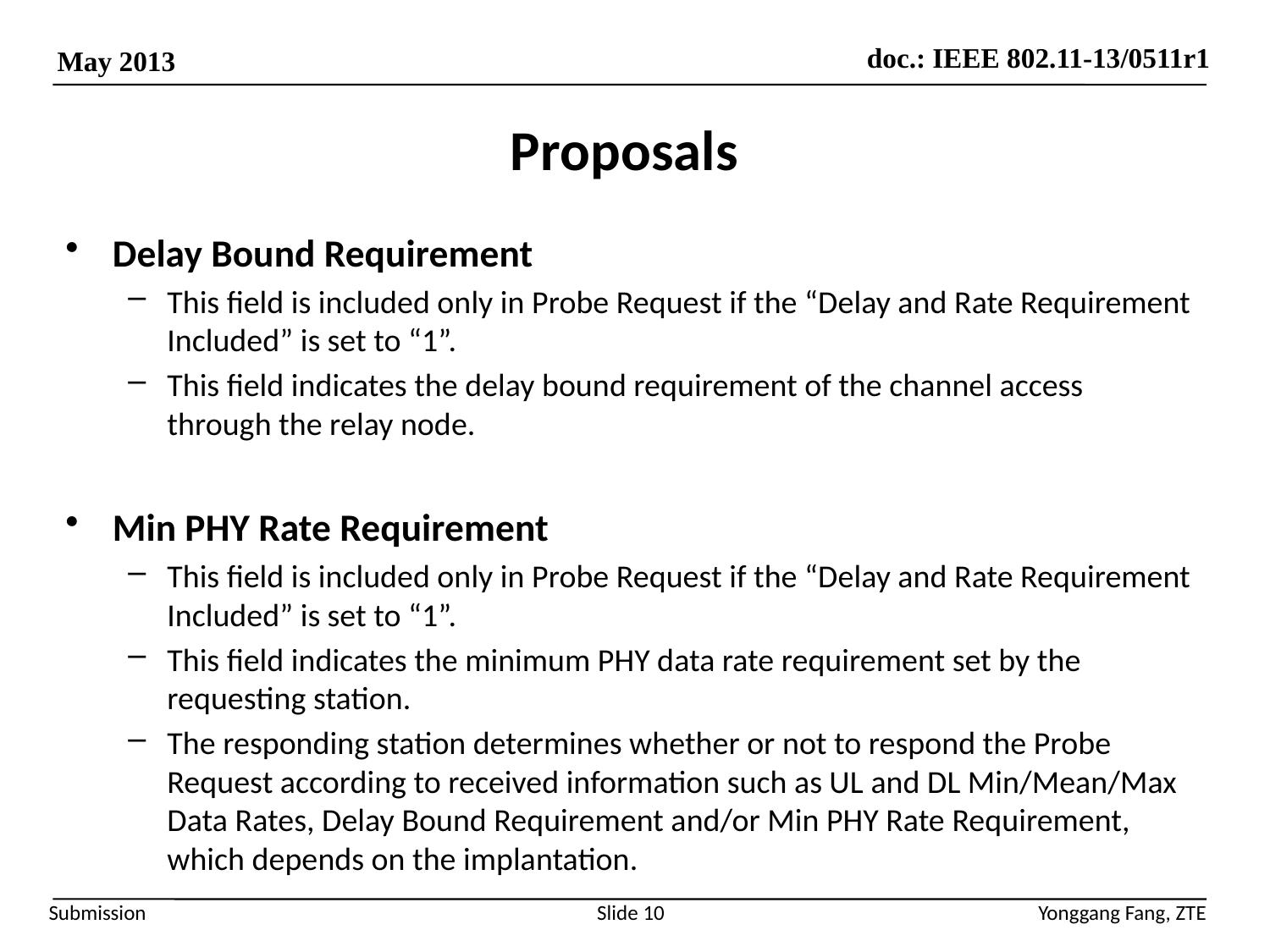

# Proposals
Delay Bound Requirement
This field is included only in Probe Request if the “Delay and Rate Requirement Included” is set to “1”.
This field indicates the delay bound requirement of the channel access through the relay node.

Min PHY Rate Requirement
This field is included only in Probe Request if the “Delay and Rate Requirement Included” is set to “1”.
This field indicates the minimum PHY data rate requirement set by the requesting station.
The responding station determines whether or not to respond the Probe Request according to received information such as UL and DL Min/Mean/Max Data Rates, Delay Bound Requirement and/or Min PHY Rate Requirement, which depends on the implantation.
Slide 10
Yonggang Fang, ZTE